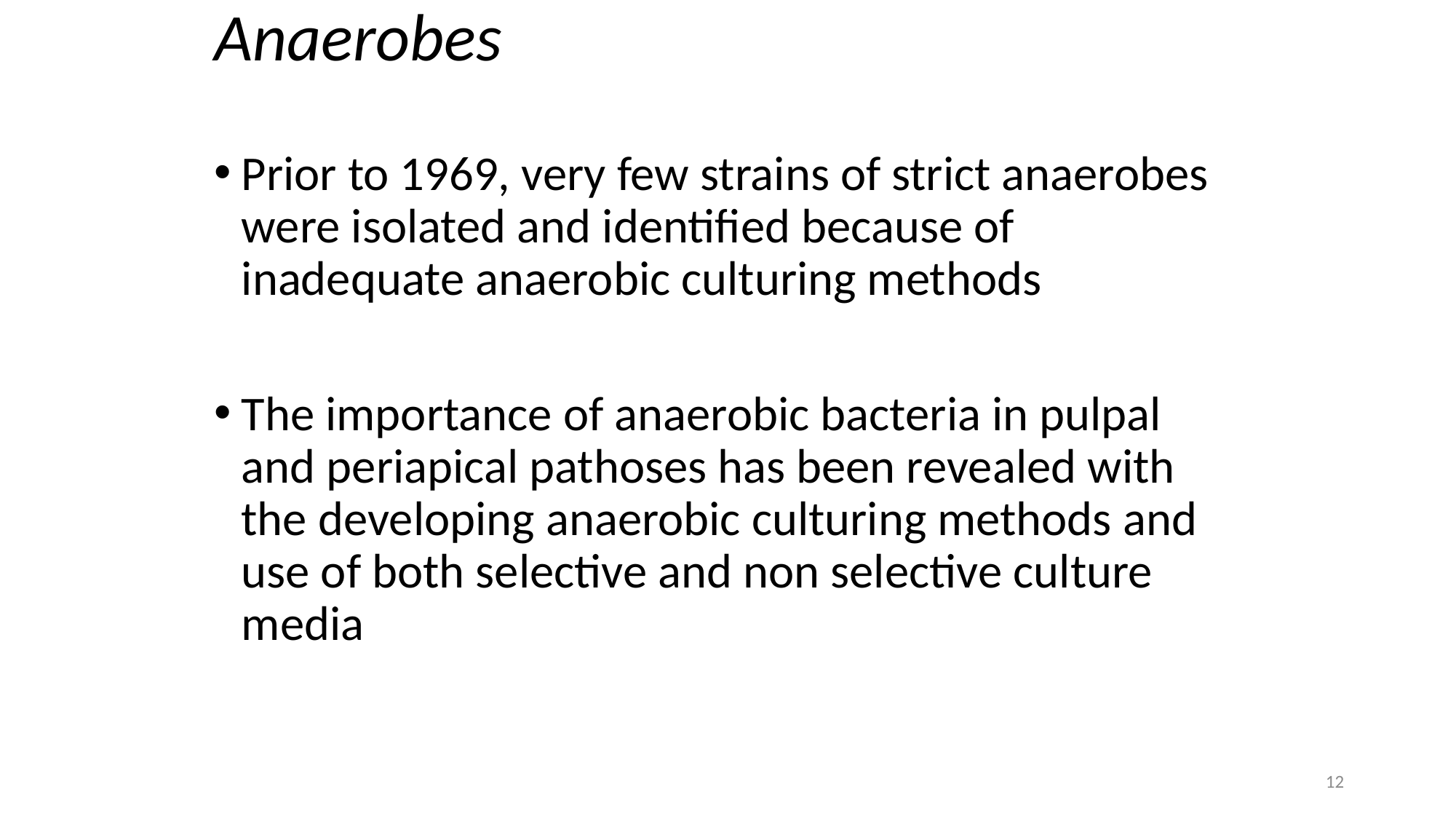

# Anaerobes
Prior to 1969, very few strains of strict anaerobes were isolated and identified because of inadequate anaerobic culturing methods

The importance of anaerobic bacteria in pulpal and periapical pathoses has been revealed with the developing anaerobic culturing methods and use of both selective and non selective culture media
12